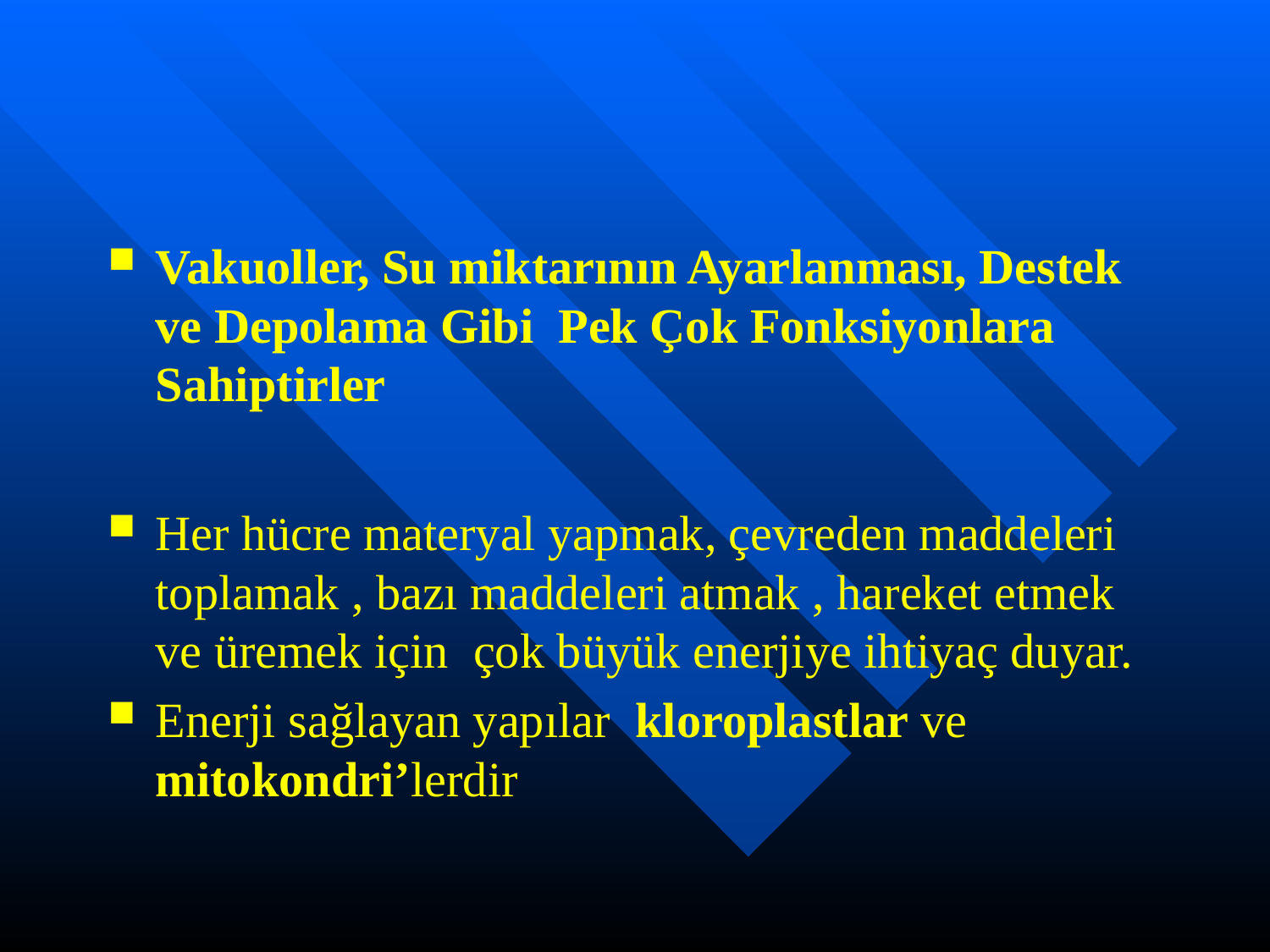

#
Vakuoller, Su miktarının Ayarlanması, Destek ve Depolama Gibi  Pek Çok Fonksiyonlara Sahiptirler

Her hücre materyal yapmak, çevreden maddeleri toplamak , bazı maddeleri atmak , hareket etmek ve üremek için  çok büyük enerjiye ihtiyaç duyar.
Enerji sağlayan yapılar  kloroplastlar ve mitokondri’lerdir